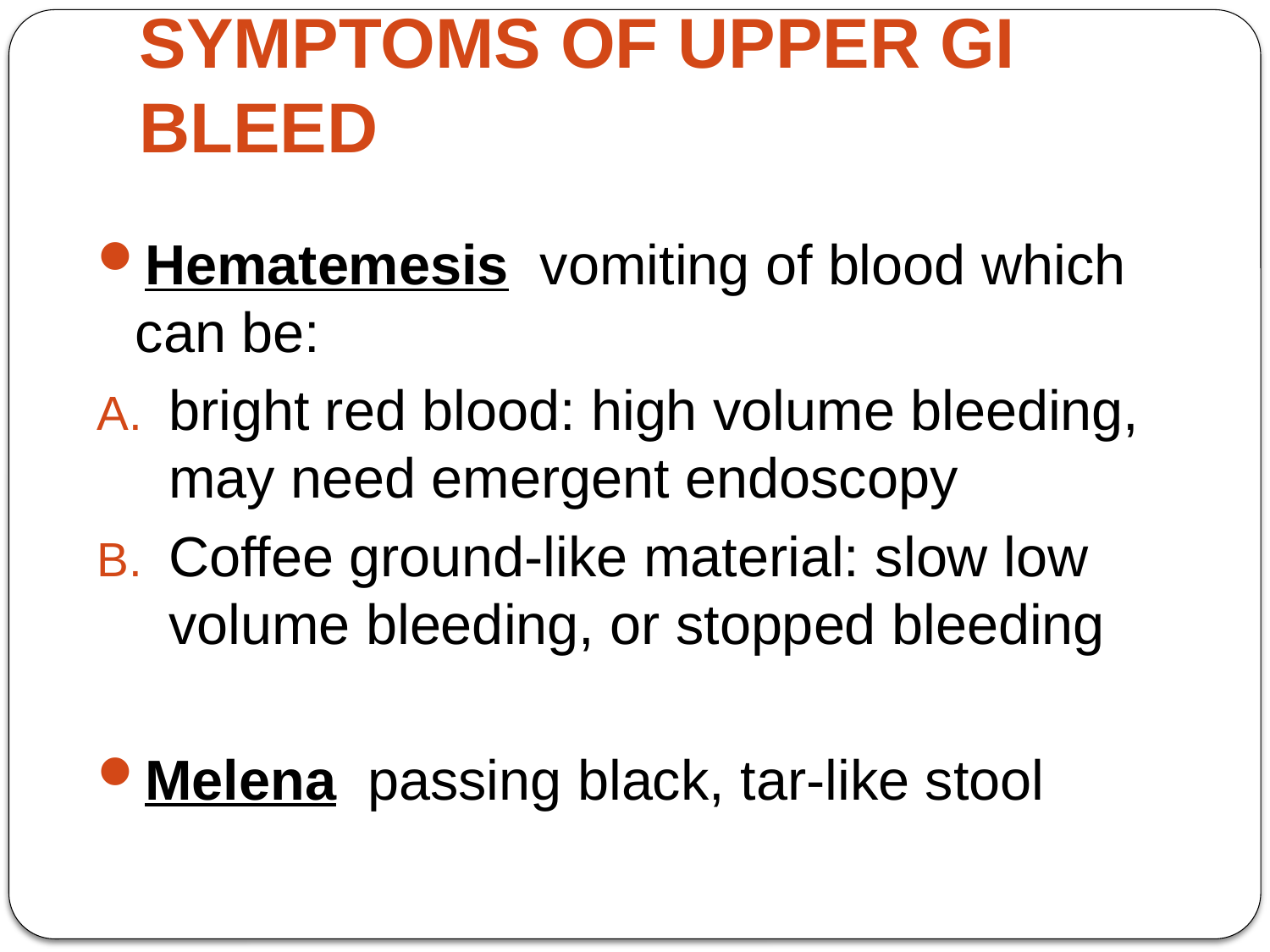

# SYMPTOMS OF UPPER GI BLEED
Hematemesis  vomiting of blood which can be:
bright red blood: high volume bleeding, may need emergent endoscopy
Coffee ground-like material: slow low volume bleeding, or stopped bleeding

Melena  passing black, tar-like stool